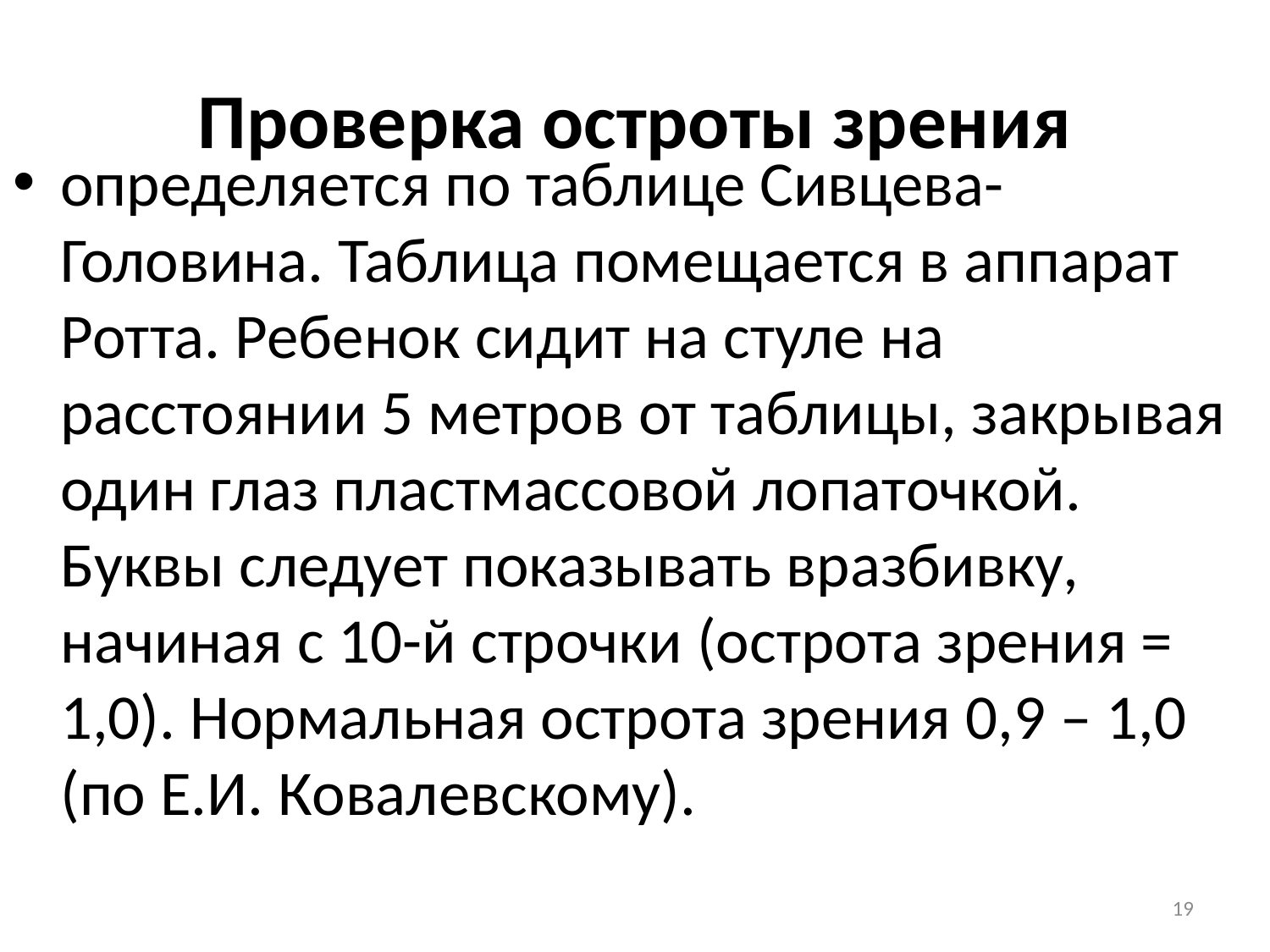

# Проверка остроты зрения
определяется по таблице Сивцева-Головина. Таблица помещается в аппарат Ротта. Ребенок сидит на стуле на расстоянии 5 метров от таблицы, закрывая один глаз пластмассовой лопаточкой. Буквы следует показывать вразбивку, начиная с 10-й строчки (острота зрения = 1,0). Нормальная острота зрения 0,9 – 1,0 (по Е.И. Ковалевскому).
19